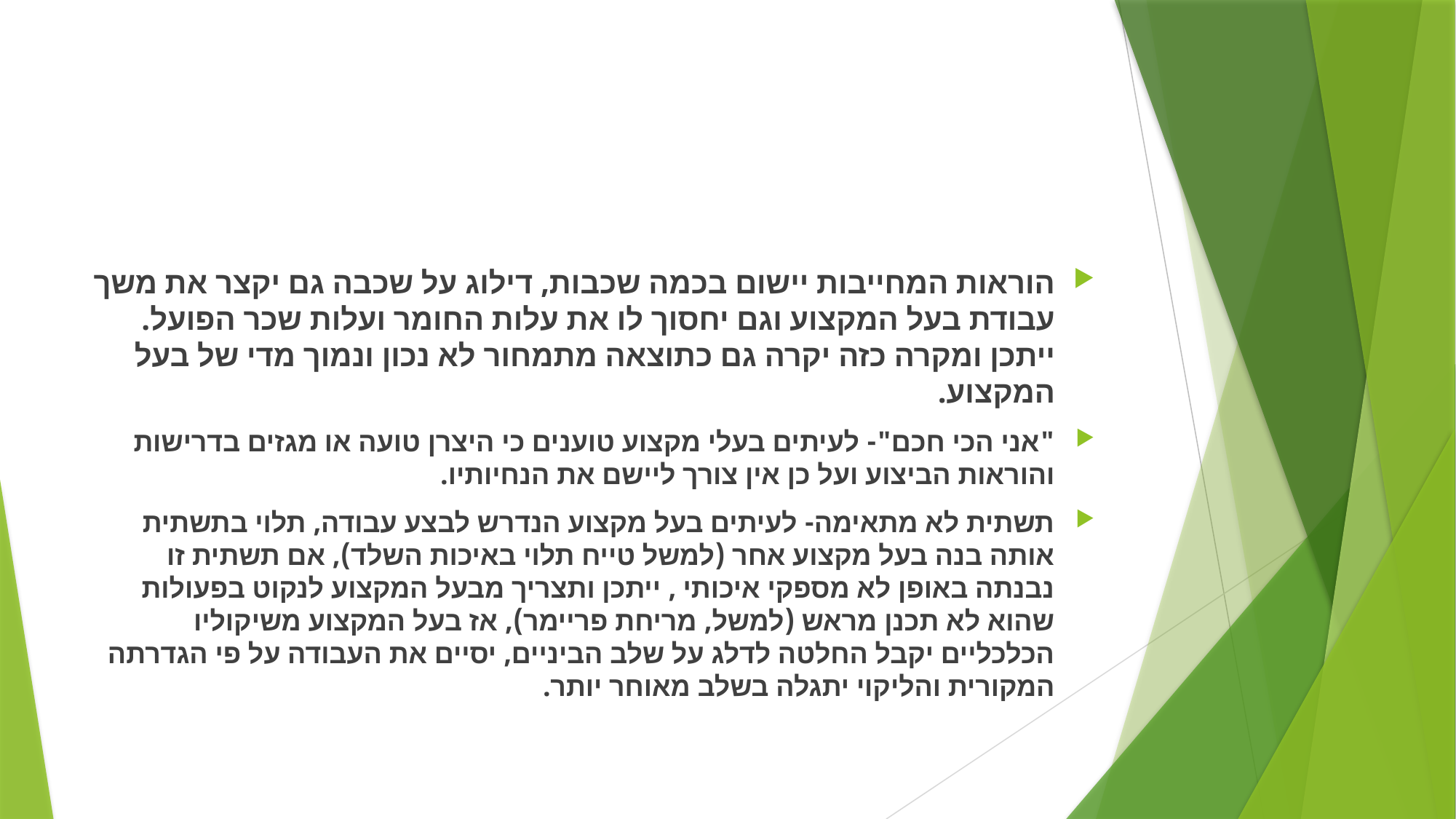

#
הוראות המחייבות יישום בכמה שכבות, דילוג על שכבה גם יקצר את משך עבודת בעל המקצוע וגם יחסוך לו את עלות החומר ועלות שכר הפועל. ייתכן ומקרה כזה יקרה גם כתוצאה מתמחור לא נכון ונמוך מדי של בעל המקצוע.
"אני הכי חכם"- לעיתים בעלי מקצוע טוענים כי היצרן טועה או מגזים בדרישות והוראות הביצוע ועל כן אין צורך ליישם את הנחיותיו.
תשתית לא מתאימה- לעיתים בעל מקצוע הנדרש לבצע עבודה, תלוי בתשתית אותה בנה בעל מקצוע אחר (למשל טייח תלוי באיכות השלד), אם תשתית זו נבנתה באופן לא מספקי איכותי , ייתכן ותצריך מבעל המקצוע לנקוט בפעולות שהוא לא תכנן מראש (למשל, מריחת פריימר), אז בעל המקצוע משיקוליו הכלכליים יקבל החלטה לדלג על שלב הביניים, יסיים את העבודה על פי הגדרתה המקורית והליקוי יתגלה בשלב מאוחר יותר.